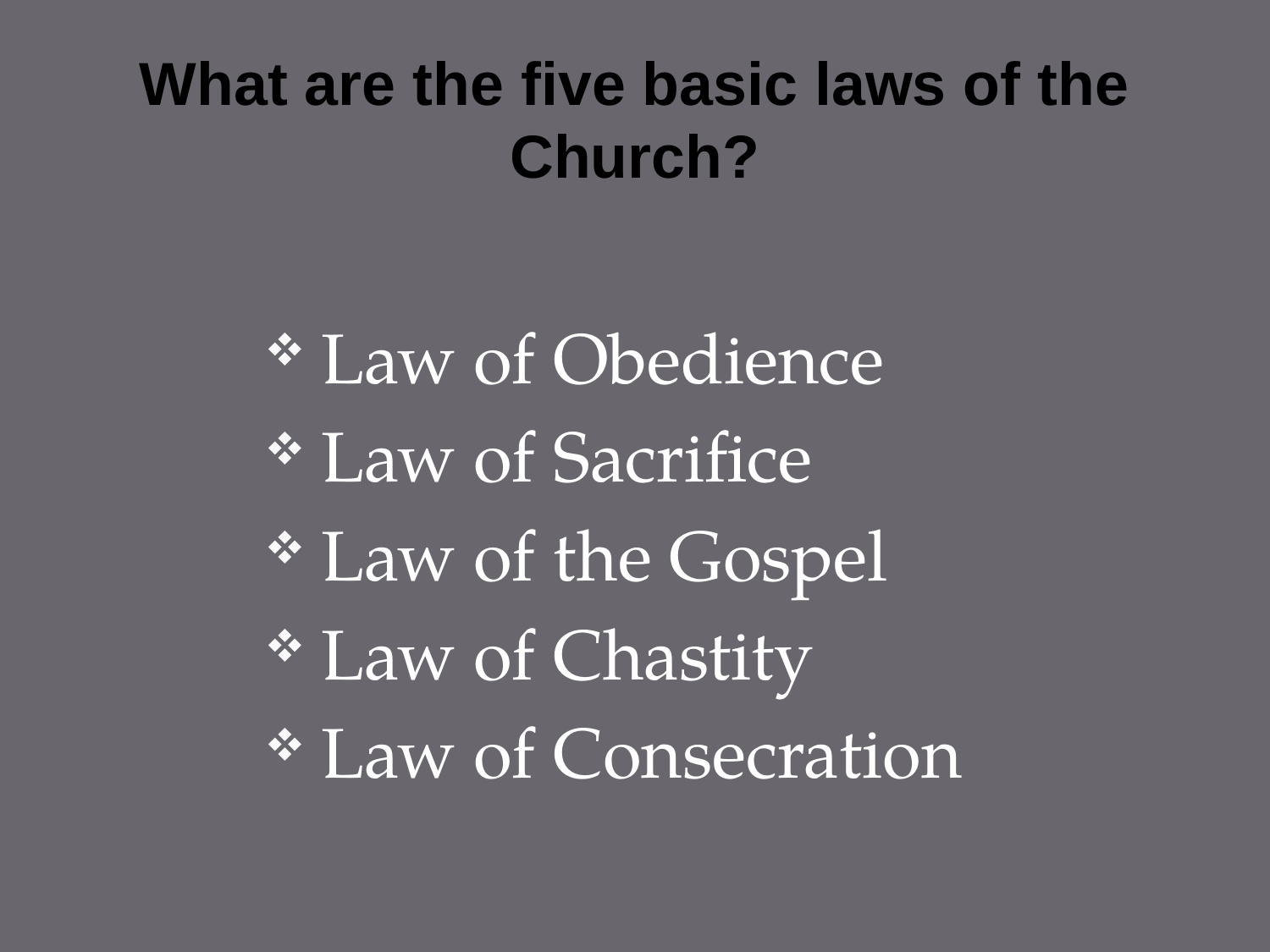

# What are the five basic laws of the Church?
Law of Obedience
Law of Sacrifice
Law of the Gospel
Law of Chastity
Law of Consecration